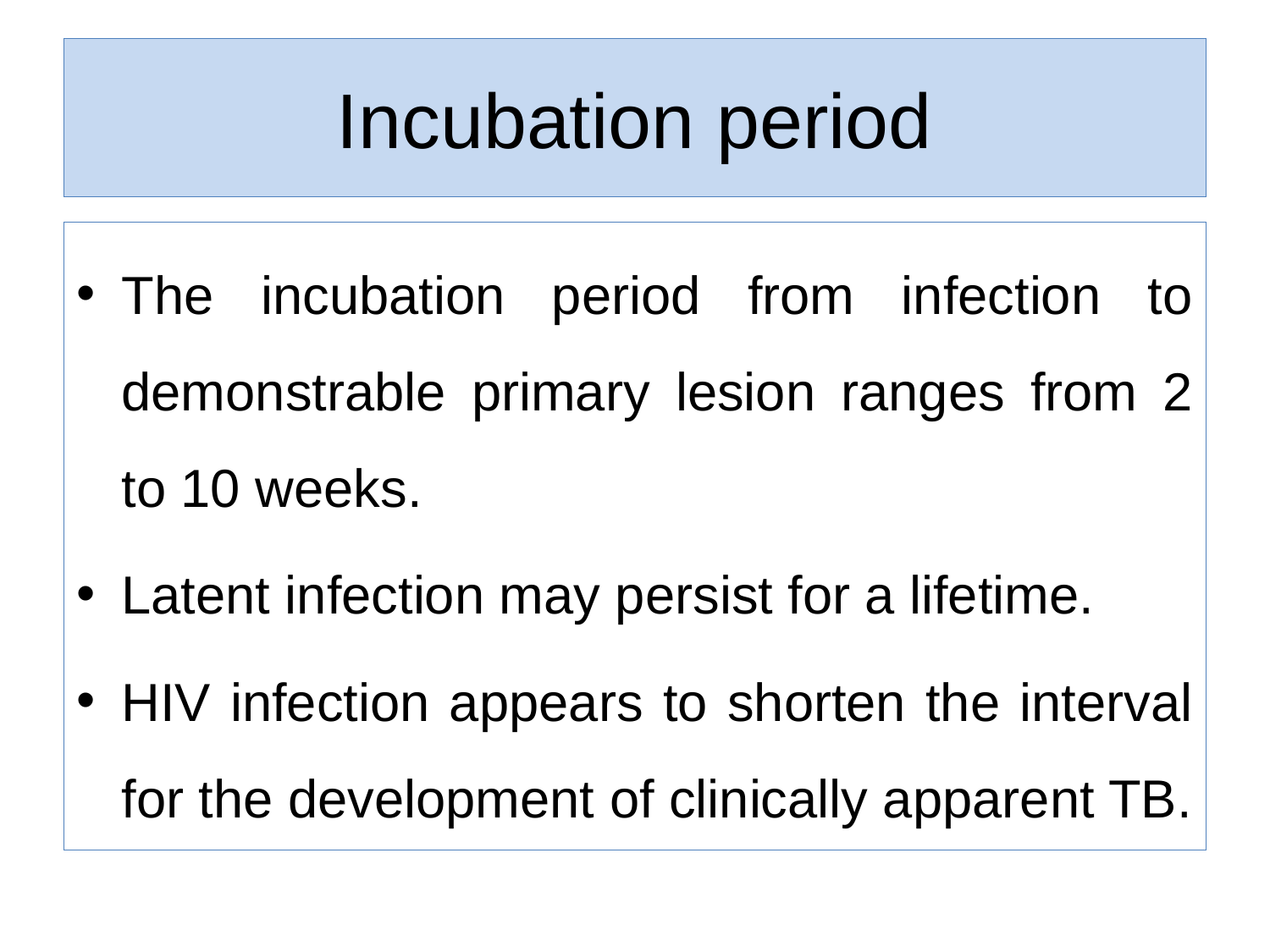

# Incubation period
The incubation period from infection to demonstrable primary lesion ranges from 2 to 10 weeks.
Latent infection may persist for a lifetime.
HIV infection appears to shorten the interval for the development of clinically apparent TB.